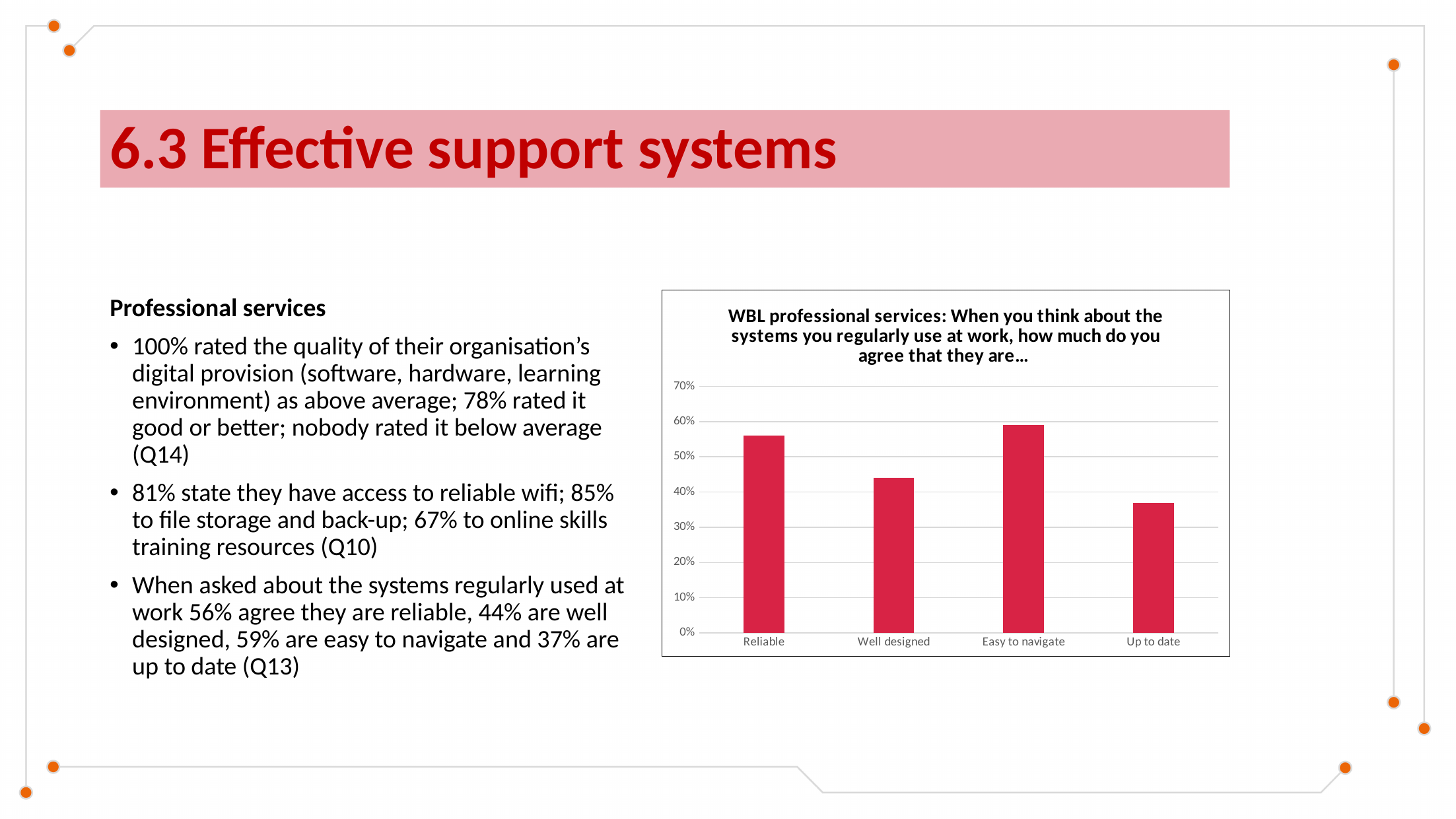

# 6.3 Effective support systems
Professional services
100% rated the quality of their organisation’s digital provision (software, hardware, learning environment) as above average; 78% rated it good or better; nobody rated it below average (Q14)
81% state they have access to reliable wifi; 85% to file storage and back-up; 67% to online skills training resources (Q10)
When asked about the systems regularly used at work 56% agree they are reliable, 44% are well designed, 59% are easy to navigate and 37% are up to date (Q13)

### Chart: WBL professional services: When you think about the systems you regularly use at work, how much do you agree that they are…

| Category |  |
|---|---|
| Reliable | 0.56 |
| Well designed | 0.44 |
| Easy to navigate | 0.59 |
| Up to date | 0.37 |